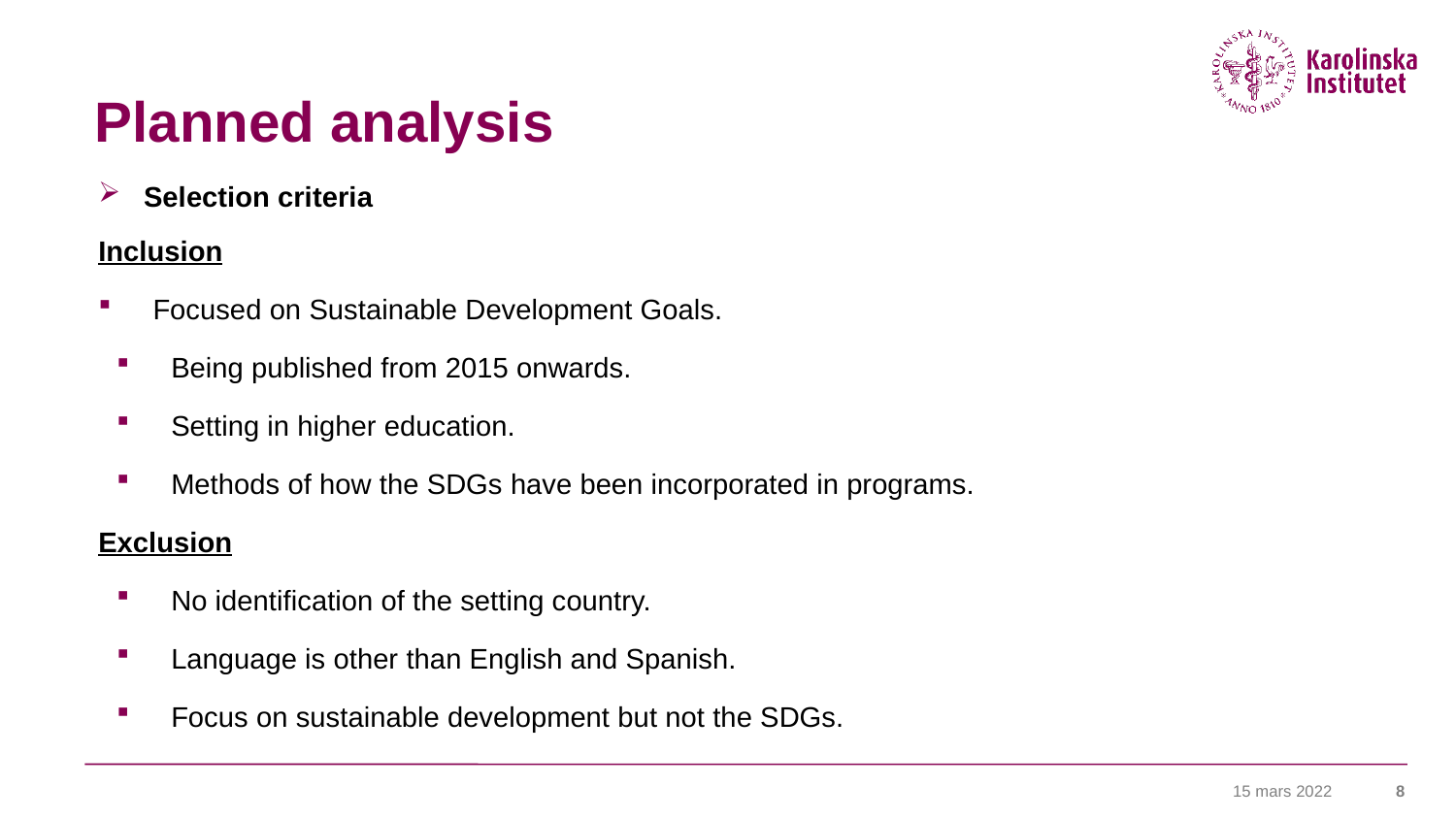

# Planned analysis
Selection criteria
Inclusion
Focused on Sustainable Development Goals.
Being published from 2015 onwards.
Setting in higher education.
Methods of how the SDGs have been incorporated in programs.
Exclusion
No identification of the setting country.
Language is other than English and Spanish.
Focus on sustainable development but not the SDGs.

15 mars 2022
8